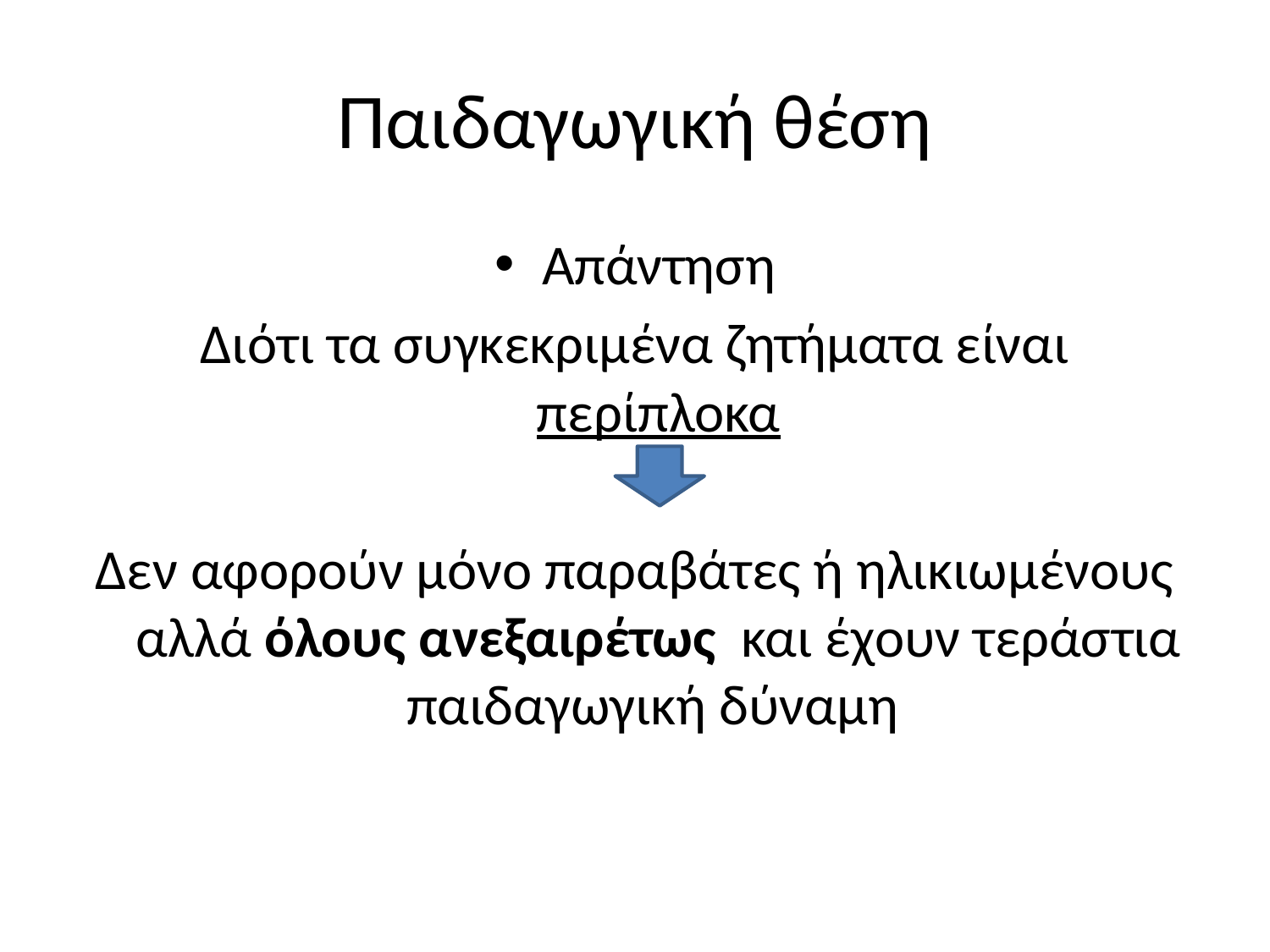

# Παιδαγωγική θέση
Απάντηση
Διότι τα συγκεκριμένα ζητήματα είναι περίπλοκα

Δεν αφορούν μόνο παραβάτες ή ηλικιωμένους αλλά όλους ανεξαιρέτως  και έχουν τεράστια παιδαγωγική δύναμη